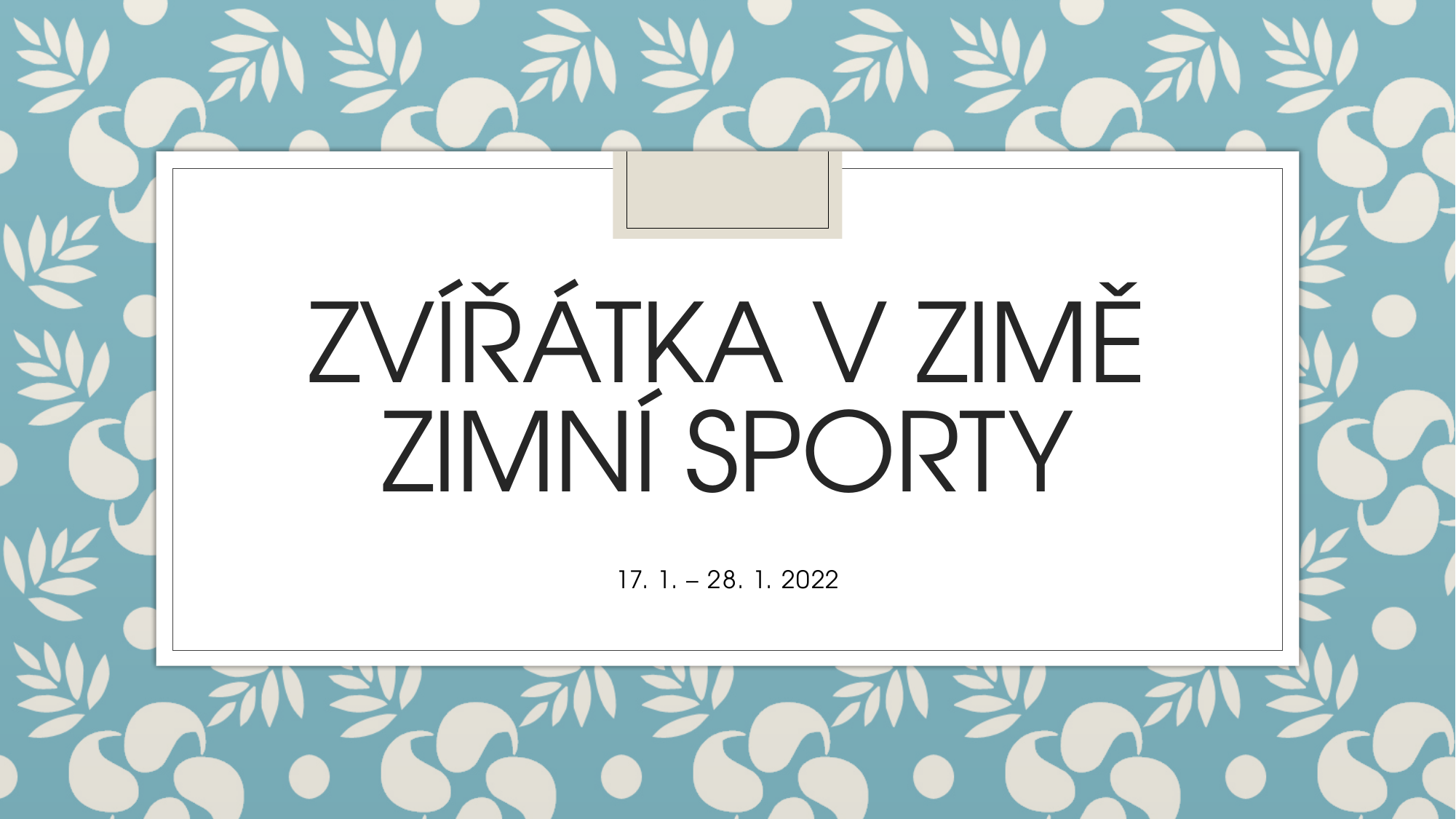

# Zvířátka v zimě Zimní sporty
17. 1. – 28. 1. 2022